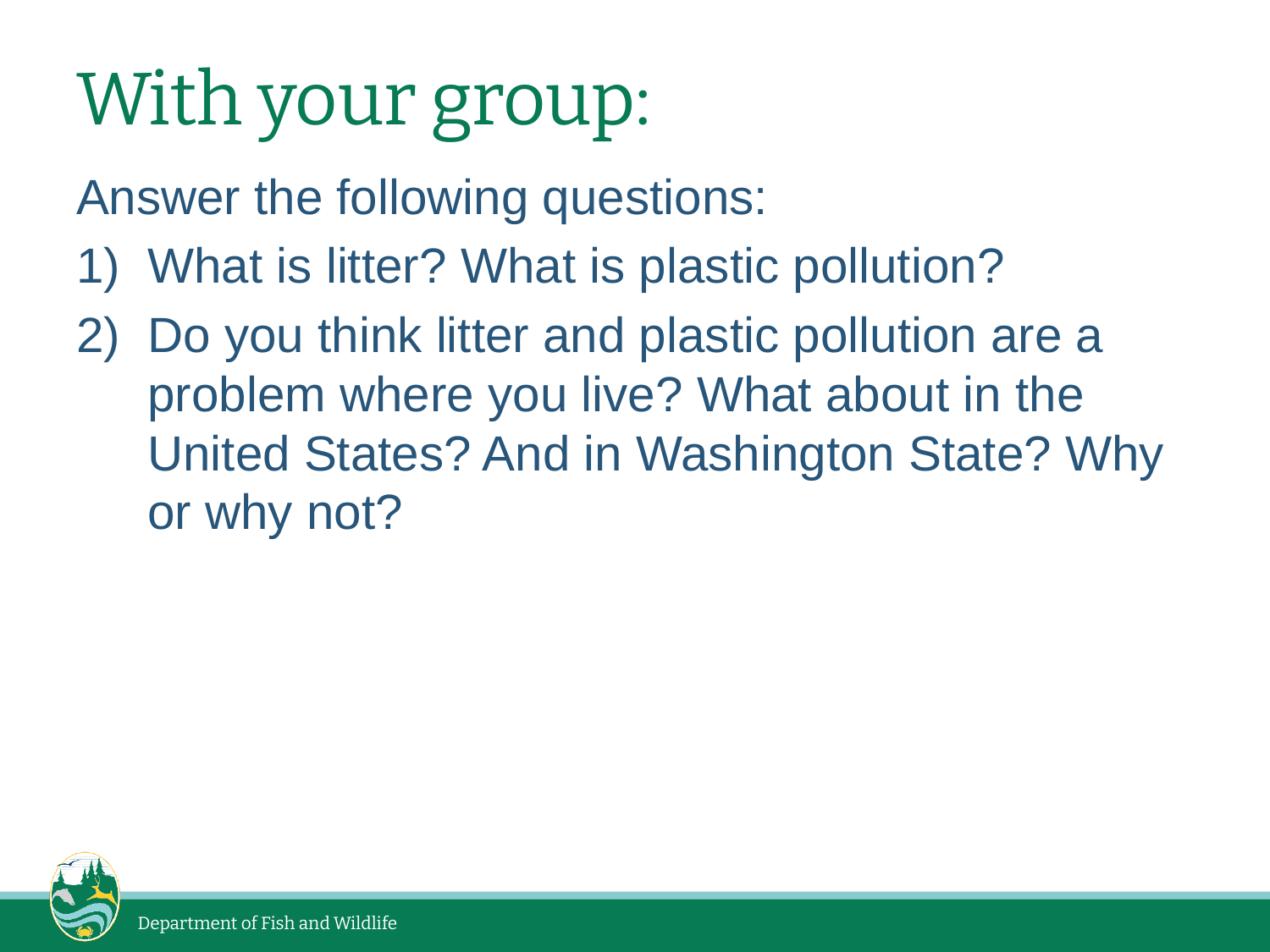

# With your group:
Answer the following questions:
What is litter? What is plastic pollution?
Do you think litter and plastic pollution are a problem where you live? What about in the United States? And in Washington State? Why or why not?